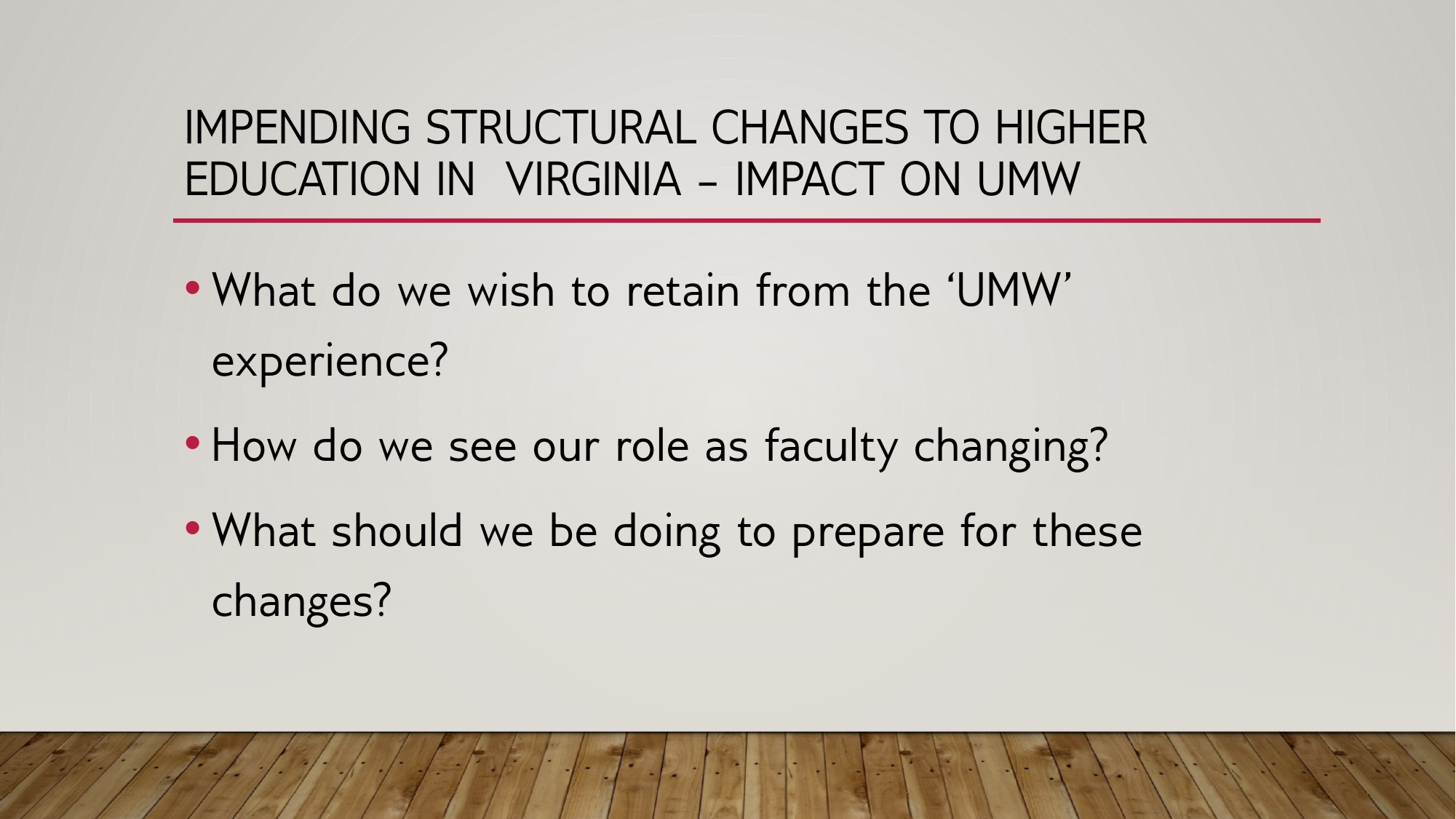

# Impending structural changes to higher education in  virginia – impact on UMW
What do we wish to retain from the ‘UMW’ experience?
How do we see our role as faculty changing?
What should we be doing to prepare for these changes?